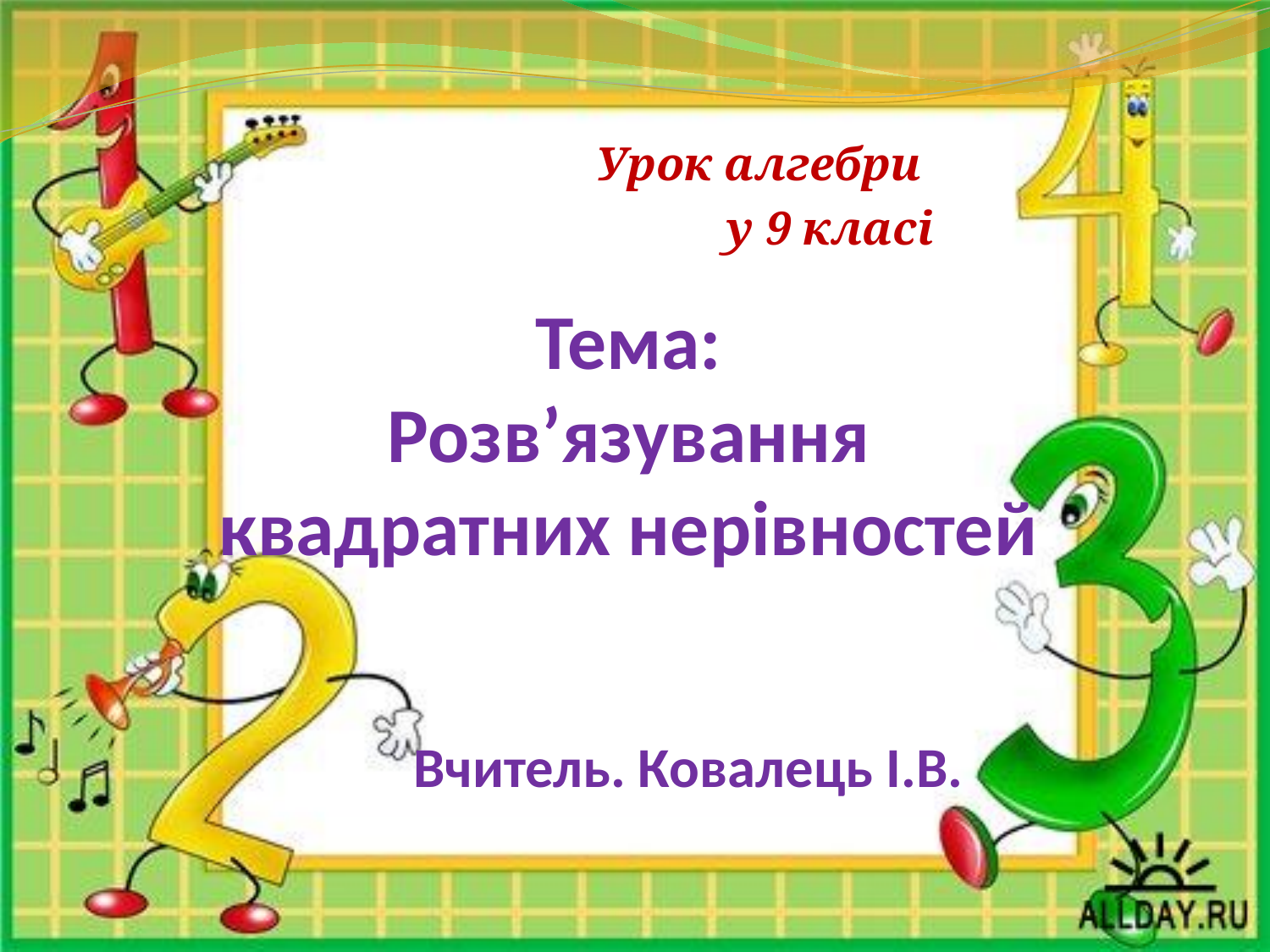

Урок алгебри
у 9 класі

# Тема: Розв’язування квадратних нерівностей
Вчитель. Ковалець І.В.